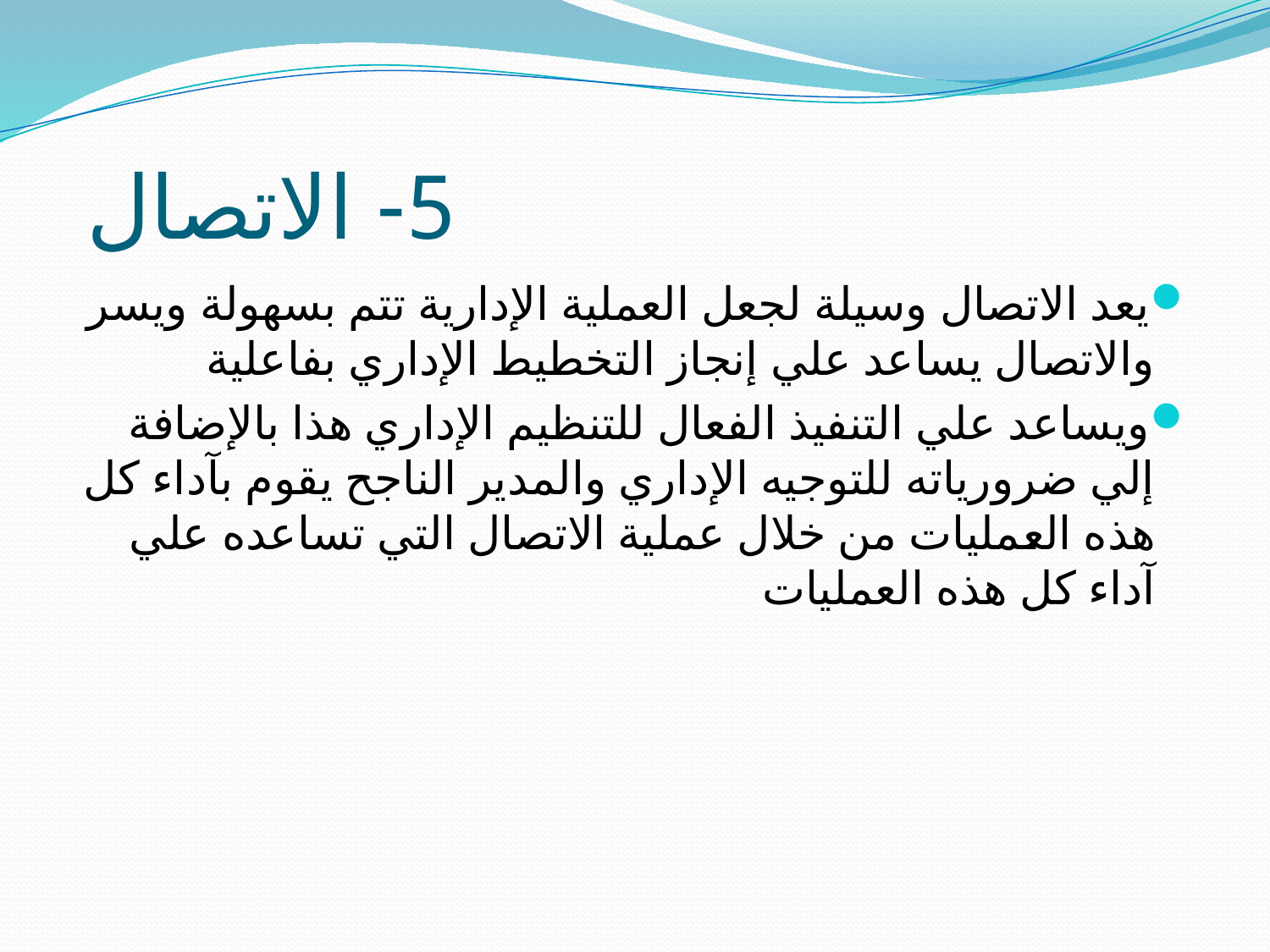

# 5- الاتصال
يعد الاتصال وسيلة لجعل العملية الإدارية تتم بسهولة ويسر والاتصال يساعد علي إنجاز التخطيط الإداري بفاعلية
ويساعد علي التنفيذ الفعال للتنظيم الإداري هذا بالإضافة إلي ضرورياته للتوجيه الإداري والمدير الناجح يقوم بآداء كل هذه العمليات من خلال عملية الاتصال التي تساعده علي آداء كل هذه العمليات